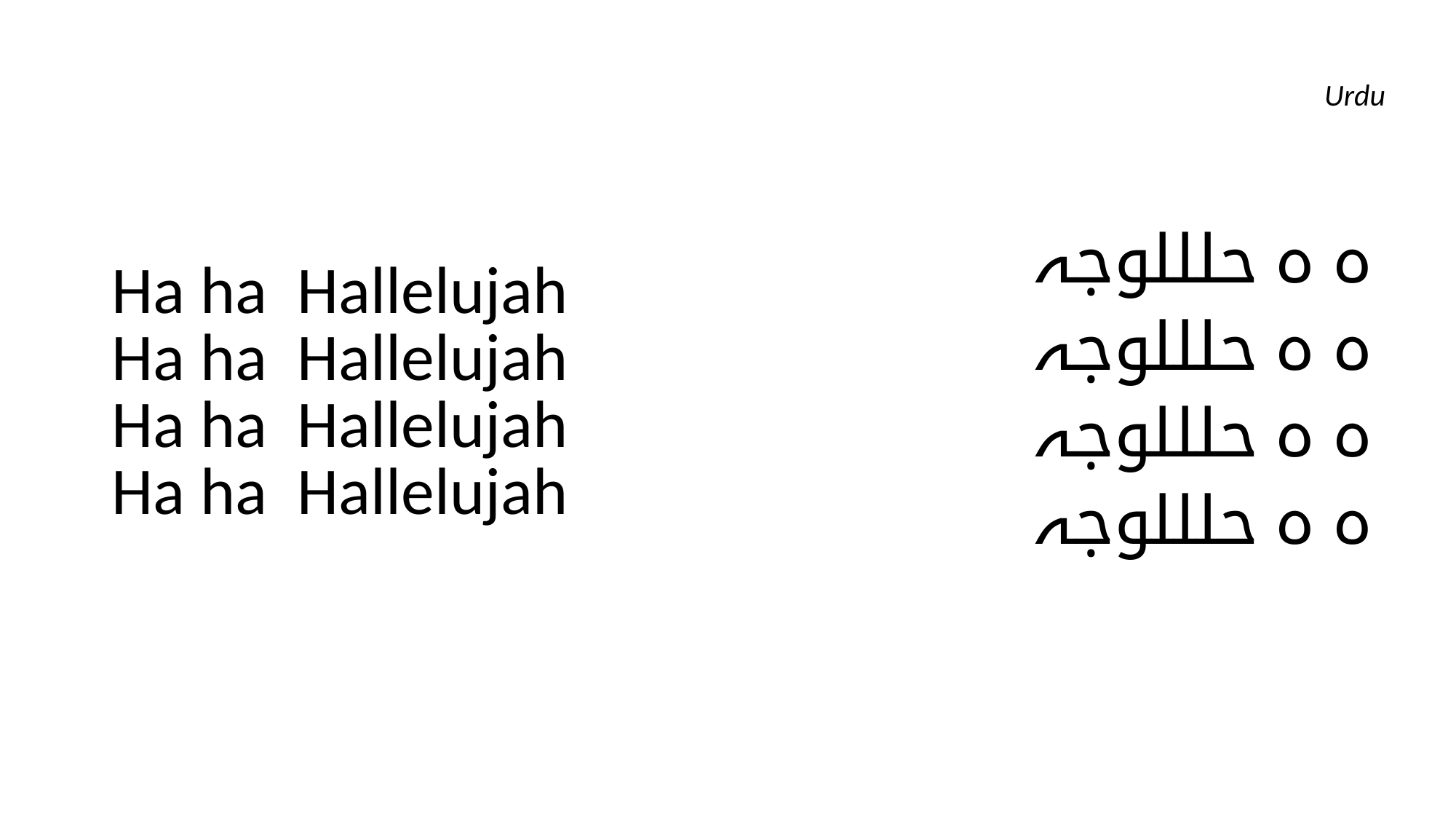

Urdu
| Ha ha Hallelujah Ha ha Hallelujah Ha ha Hallelujah Ha ha Hallelujah | ہ ہ حلللوجہ ہ ہ حلللوجہ ہ ہ حلللوجہ ہ ہ حلللوجہ |
| --- | --- |